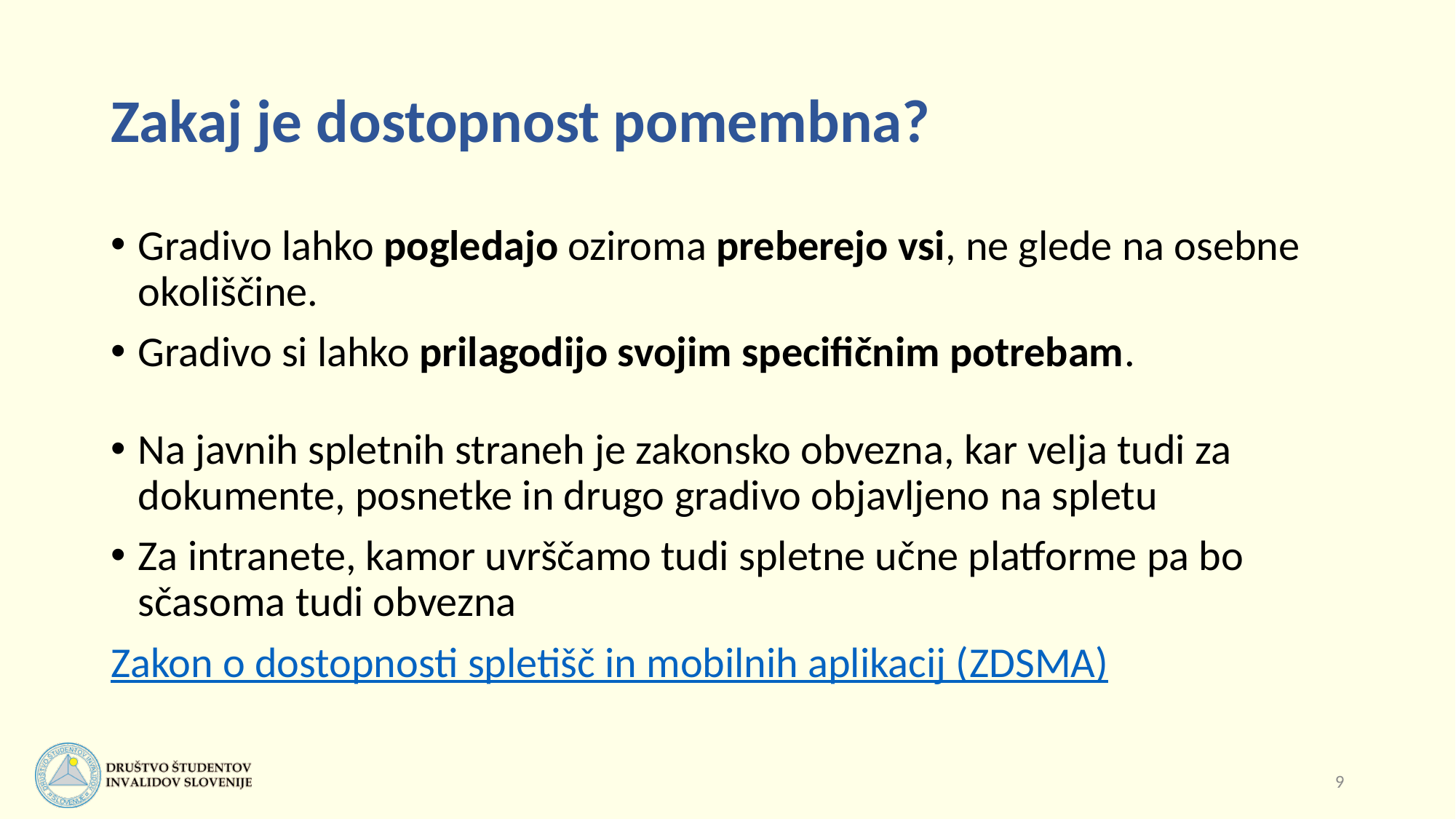

# Zakaj je dostopnost pomembna?
Gradivo lahko pogledajo oziroma preberejo vsi, ne glede na osebne okoliščine.
Gradivo si lahko prilagodijo svojim specifičnim potrebam.
Na javnih spletnih straneh je zakonsko obvezna, kar velja tudi za dokumente, posnetke in drugo gradivo objavljeno na spletu
Za intranete, kamor uvrščamo tudi spletne učne platforme pa bo sčasoma tudi obvezna
Zakon o dostopnosti spletišč in mobilnih aplikacij (ZDSMA)
9